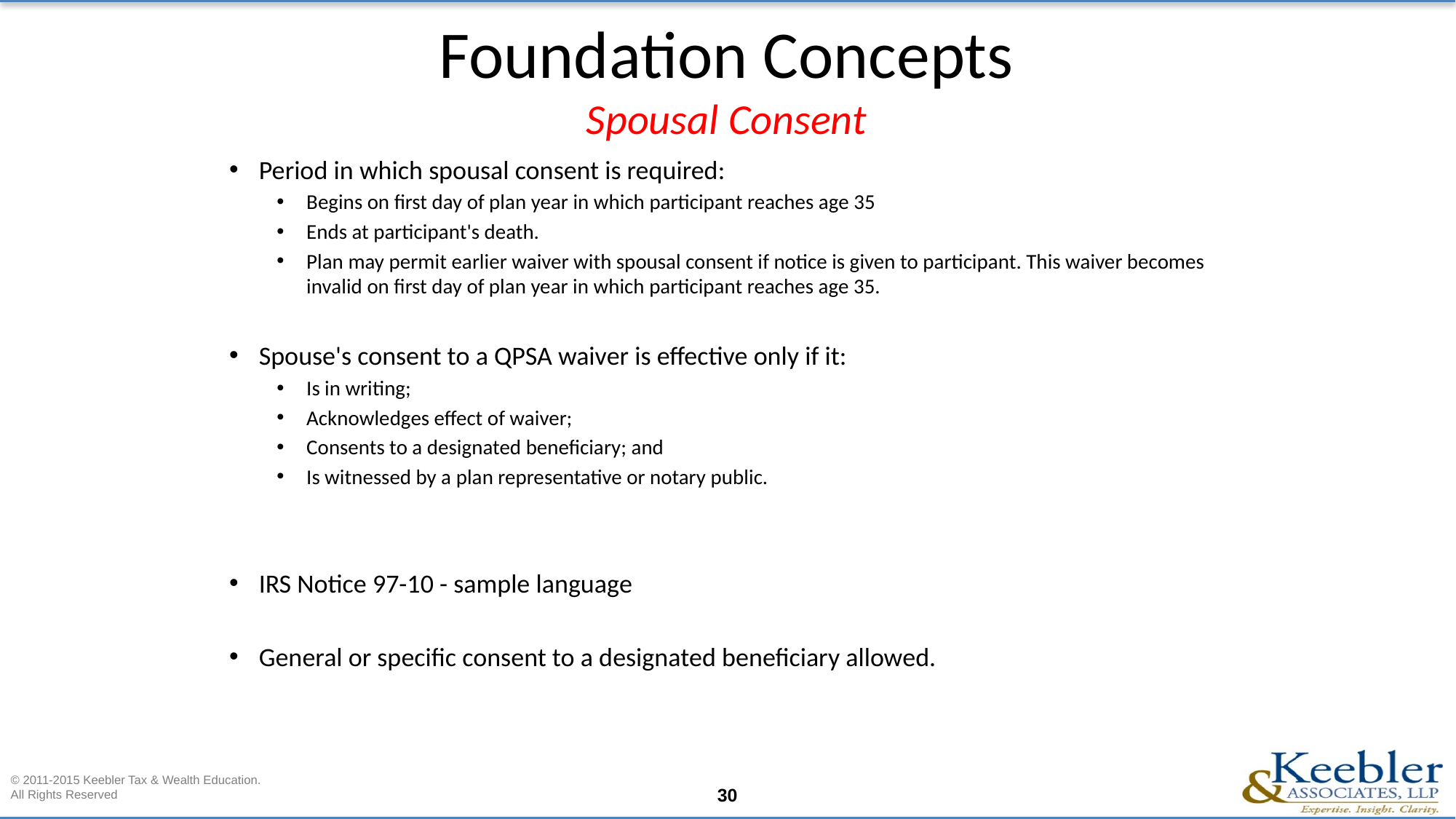

# Foundation Concepts Spousal Consent
Period in which spousal consent is required:
Begins on first day of plan year in which participant reaches age 35
Ends at participant's death.
Plan may permit earlier waiver with spousal consent if notice is given to participant. This waiver becomes invalid on first day of plan year in which participant reaches age 35.

Spouse's consent to a QPSA waiver is effective only if it:
Is in writing;
Acknowledges effect of waiver;
Consents to a designated beneficiary; and
Is witnessed by a plan representative or notary public.

IRS Notice 97-10 - sample language

General or specific consent to a designated beneficiary allowed.